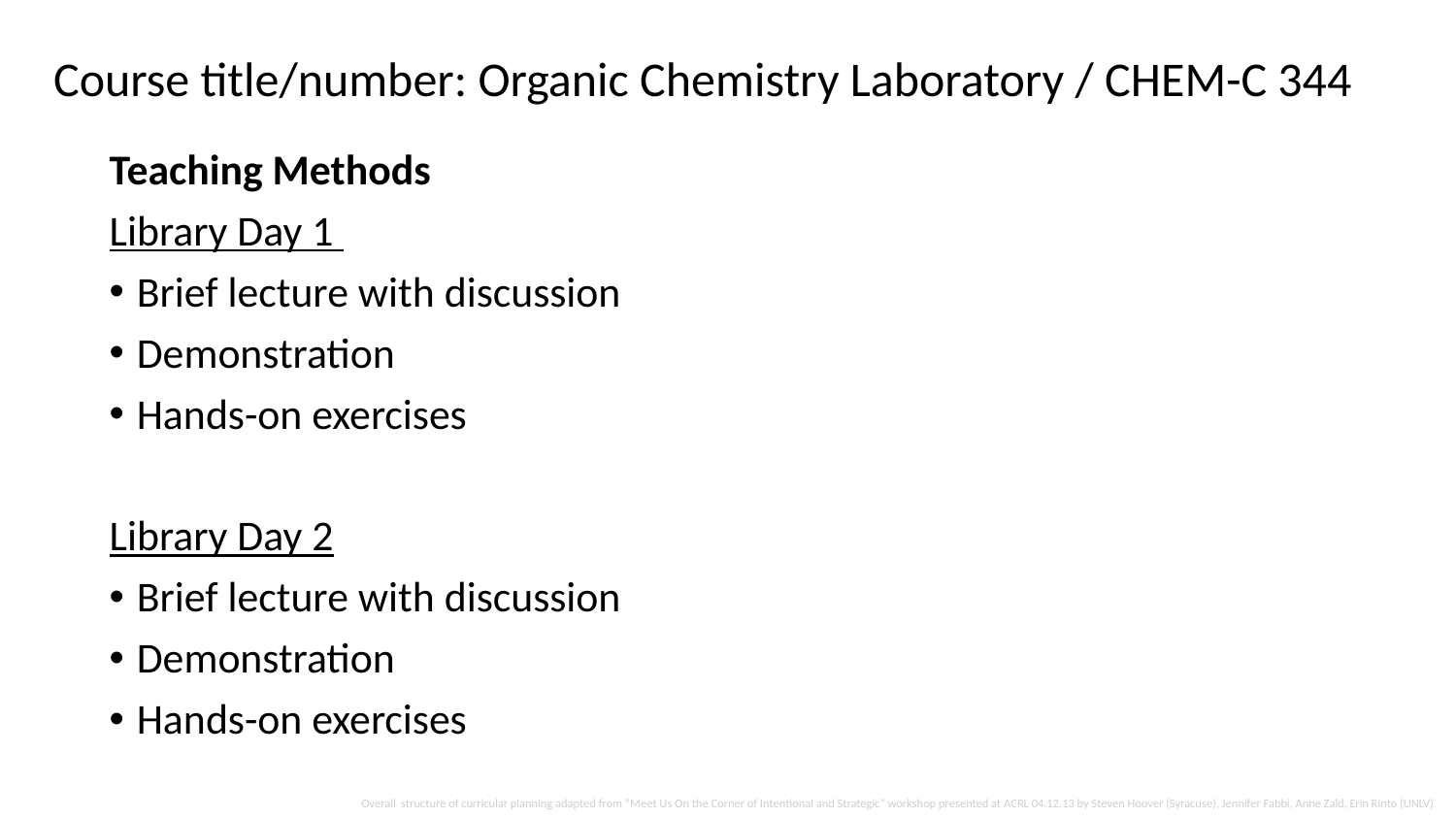

# Course title/number: Organic Chemistry Laboratory / CHEM-C 344
Teaching Methods
Library Day 1
Brief lecture with discussion
Demonstration
Hands-on exercises

Library Day 2
Brief lecture with discussion
Demonstration
Hands-on exercises

Overall  structure of curricular planning adapted from “Meet Us On the Corner of Intentional and Strategic” workshop presented at ACRL 04.12.13 by Steven Hoover (Syracuse), Jennifer Fabbi, Anne Zald, Erin Rinto (UNLV)